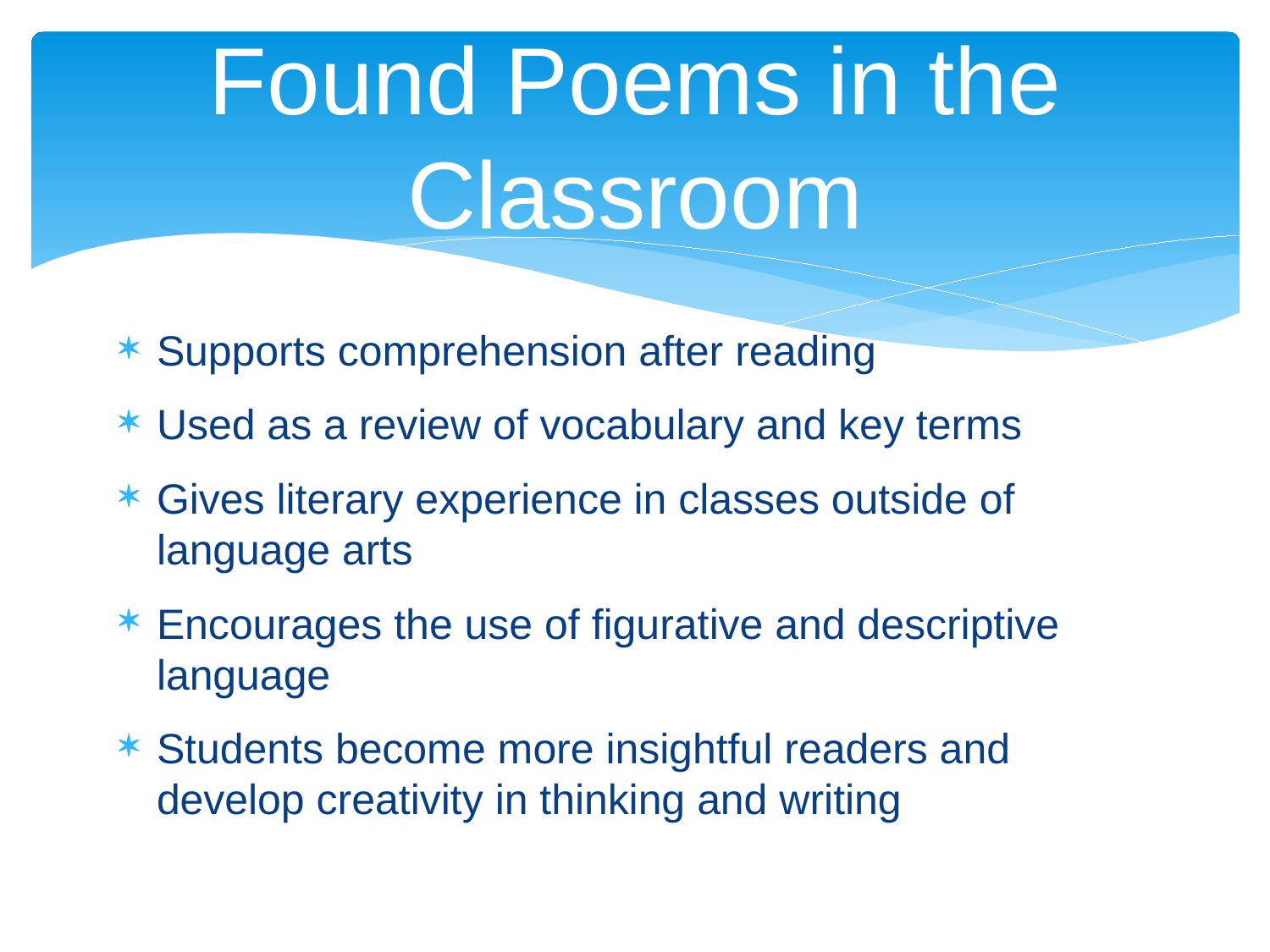

# Found Poems in the Classroom
Supports comprehension after reading

Used as a review of vocabulary and key terms

Gives literary experience in classes outside of language arts

Encourages the use of figurative and descriptive language

Students become more insightful readers and develop creativity in thinking and writing